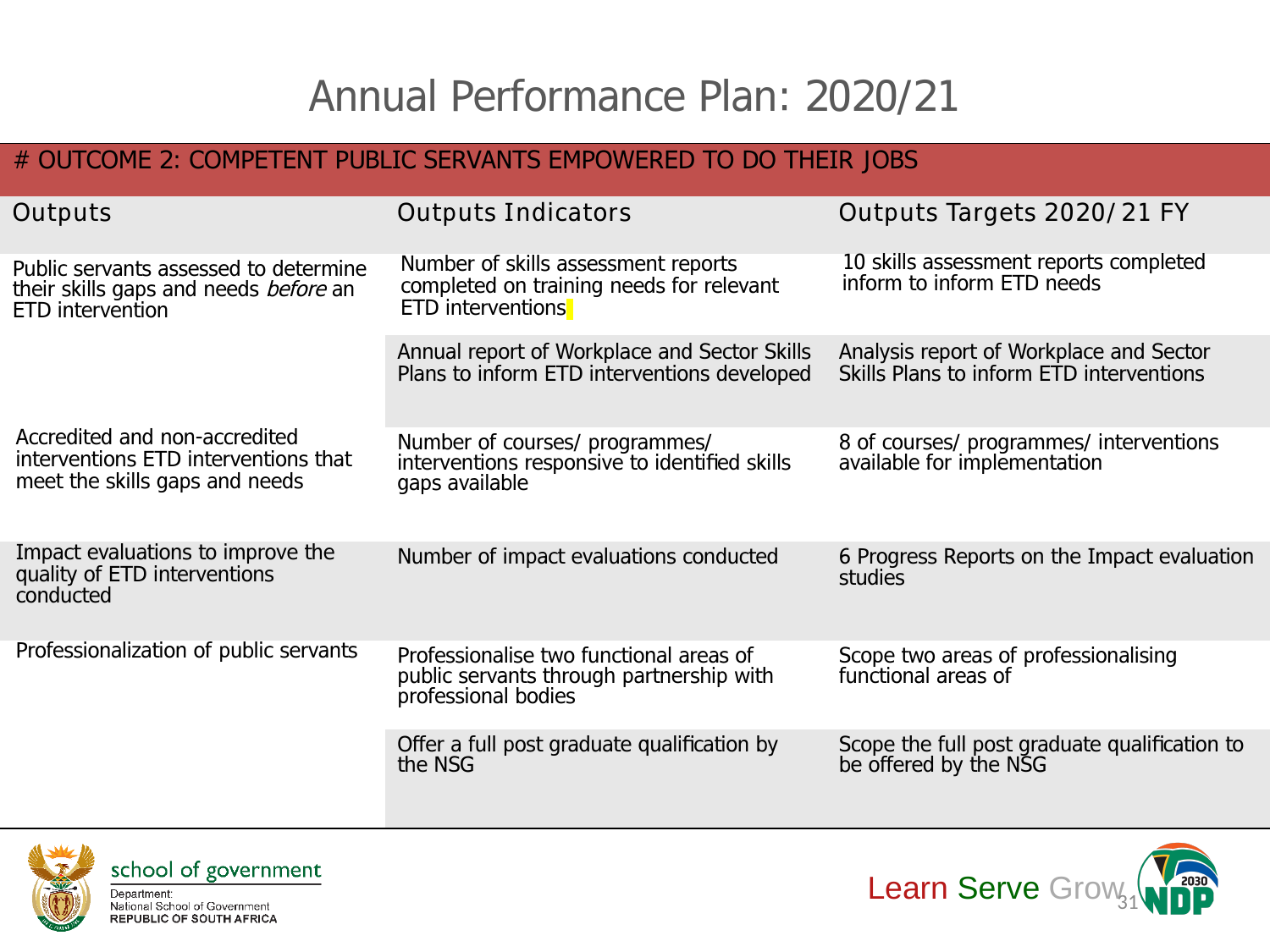

# Annual Performance Plan: 2020/21

| # OUTCOME 2: COMPETENT PUBLIC SERVANTS EMPOWERED TO DO THEIR JOBS |  |  |
| --- | --- | --- |
| Outputs | Outputs Indicators | Outputs Targets 2020/21 FY |
| Public servants assessed to determine their skills gaps and needs before an ETD intervention | Number of skills assessment reports completed on training needs for relevant ETD interventions | 10 skills assessment reports completed inform to inform ETD needs |
|  | Annual report of Workplace and Sector Skills Plans to inform ETD interventions developed | Analysis report of Workplace and Sector Skills Plans to inform ETD interventions |
| Accredited and non-accredited interventions ETD interventions that meet the skills gaps and needs | Number of courses/ programmes/ interventions responsive to identified skills gaps available | 8 of courses/ programmes/ interventions available for implementation |
| Impact evaluations to improve the quality of ETD interventions conducted | Number of impact evaluations conducted | 6 Progress Reports on the Impact evaluation studies |
| Professionalization of public servants | Professionalise two functional areas of public servants through partnership with professional bodies | Scope two areas of professionalising functional areas of |
|  | Offer a full post graduate qualification by the NSG | Scope the full post graduate qualification to be offered by the NSG |

31